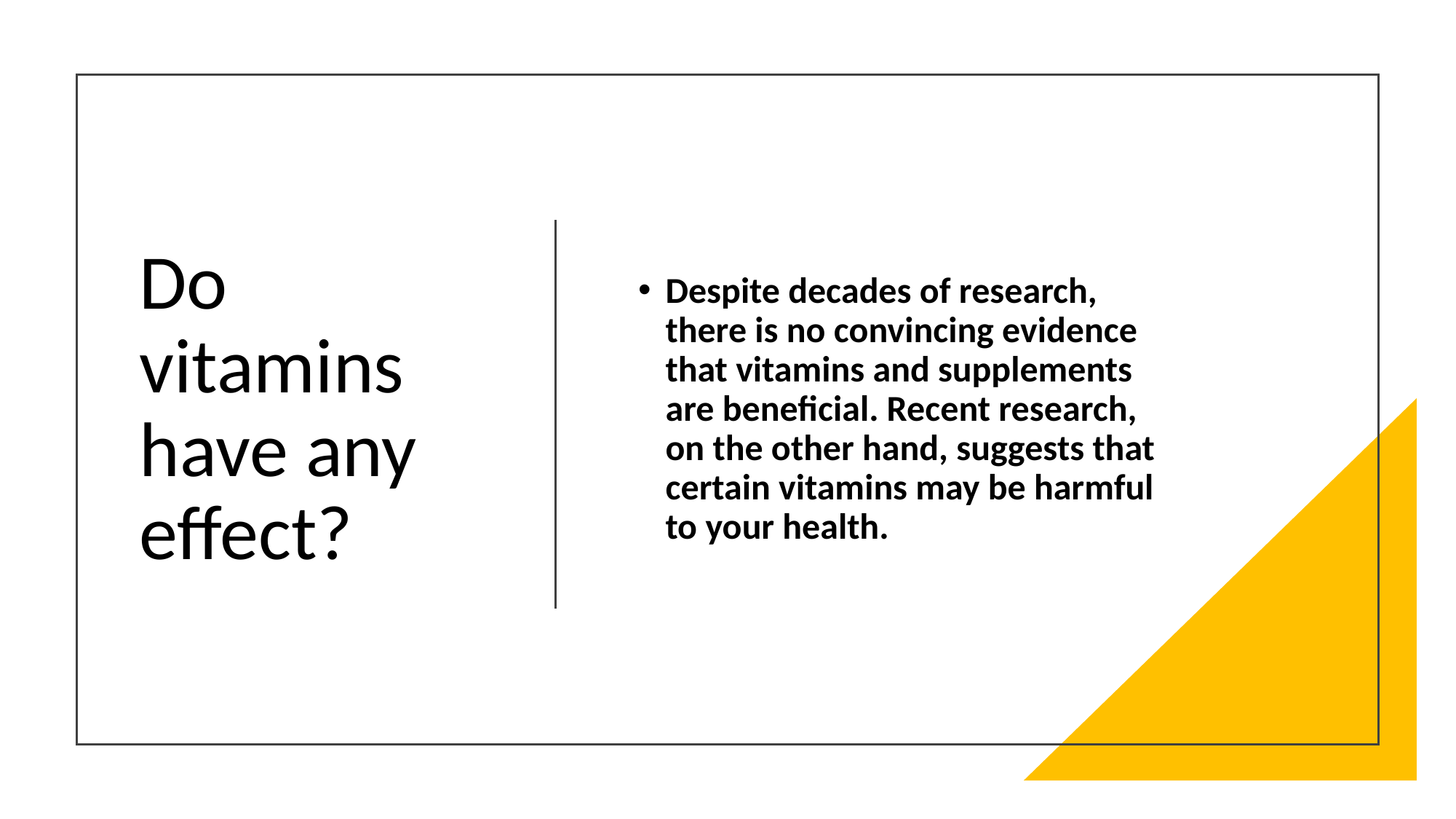

# Do vitamins have any effect?
Despite decades of research, there is no convincing evidence that vitamins and supplements are beneficial. Recent research, on the other hand, suggests that certain vitamins may be harmful to your health.